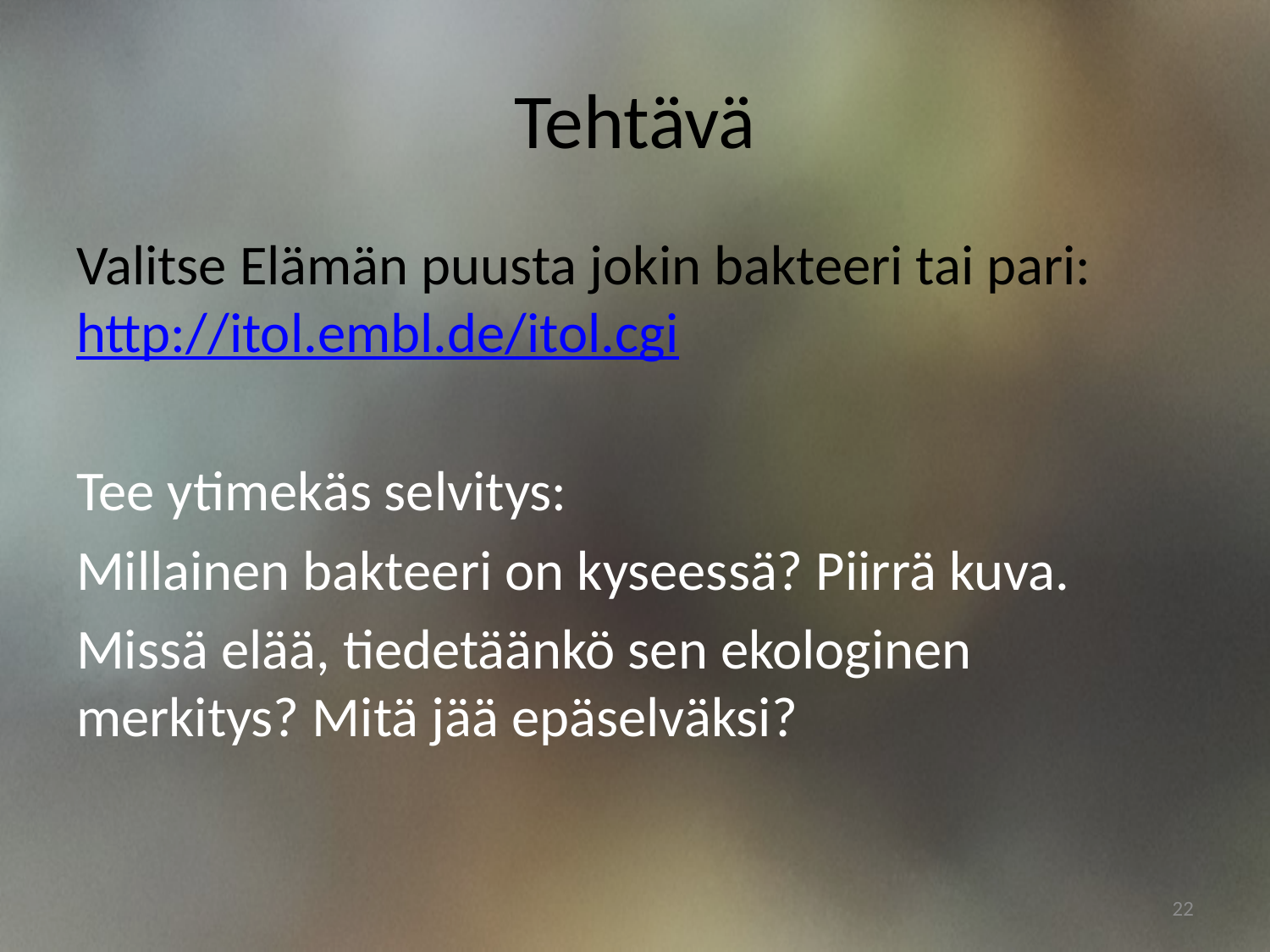

# Tehtävä
Valitse Elämän puusta jokin bakteeri tai pari: http://itol.embl.de/itol.cgi

Tee ytimekäs selvitys:
Millainen bakteeri on kyseessä? Piirrä kuva.
Missä elää, tiedetäänkö sen ekologinen merkitys? Mitä jää epäselväksi?
22